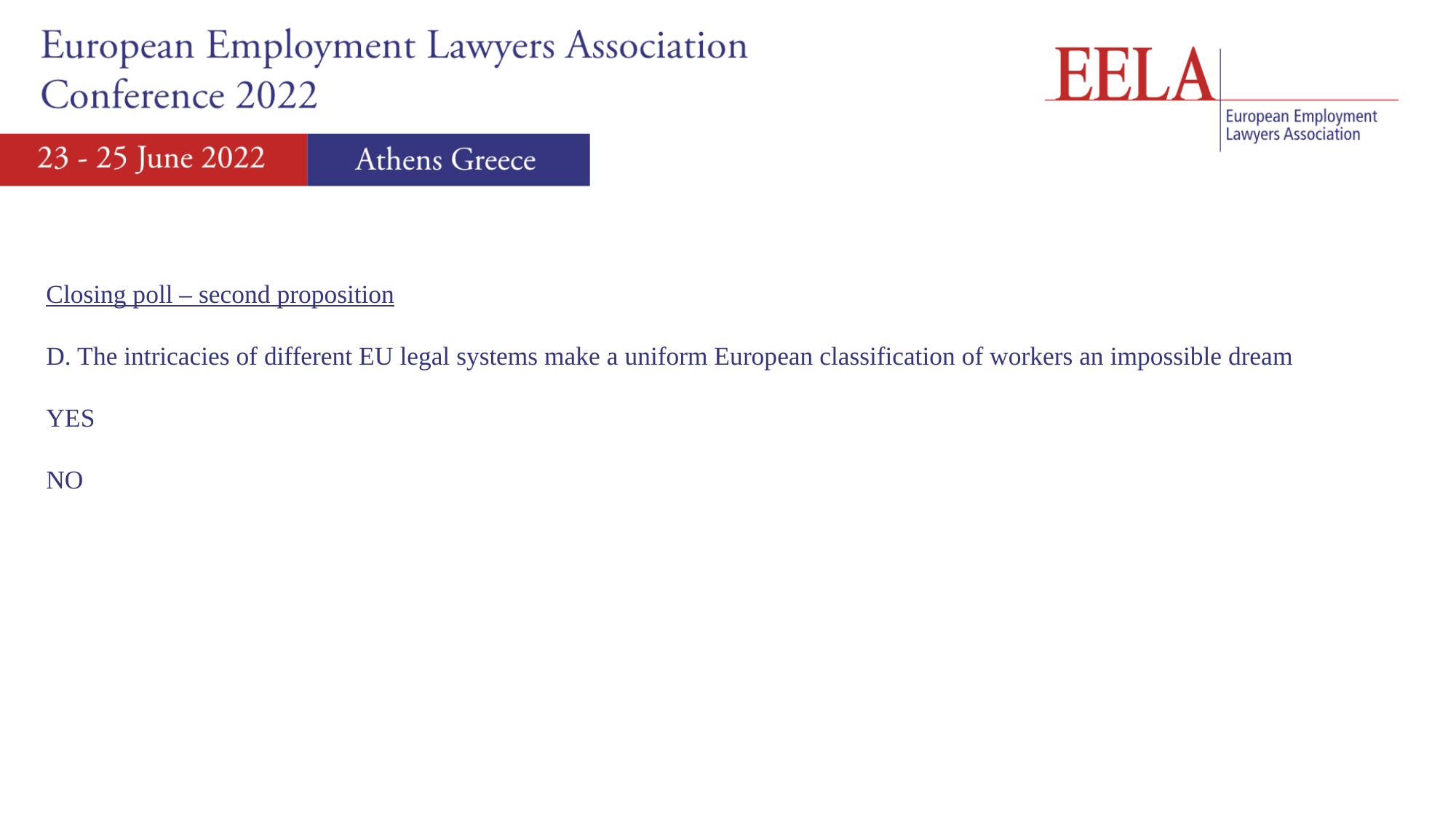

Closing poll – second proposition

D. The intricacies of different EU legal systems make a uniform European classification of workers an impossible dream

YES

NO